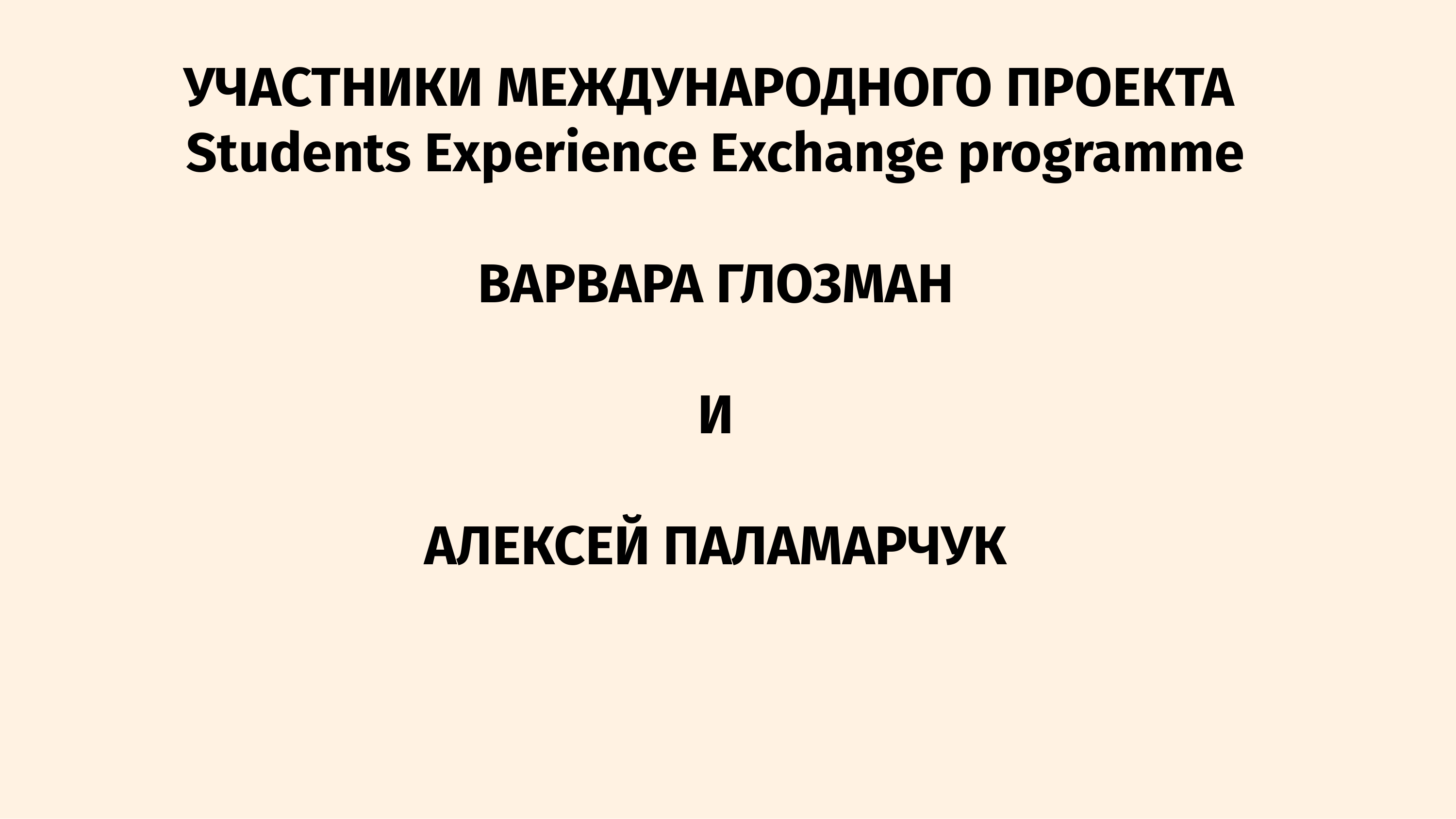

УЧАСТНИКИ МЕЖДУНАРОДНОГО ПРОЕКТА
Students Experience Exchange programme

ВАРВАРА ГЛОЗМАН

И

АЛЕКСЕЙ ПАЛАМАРЧУК